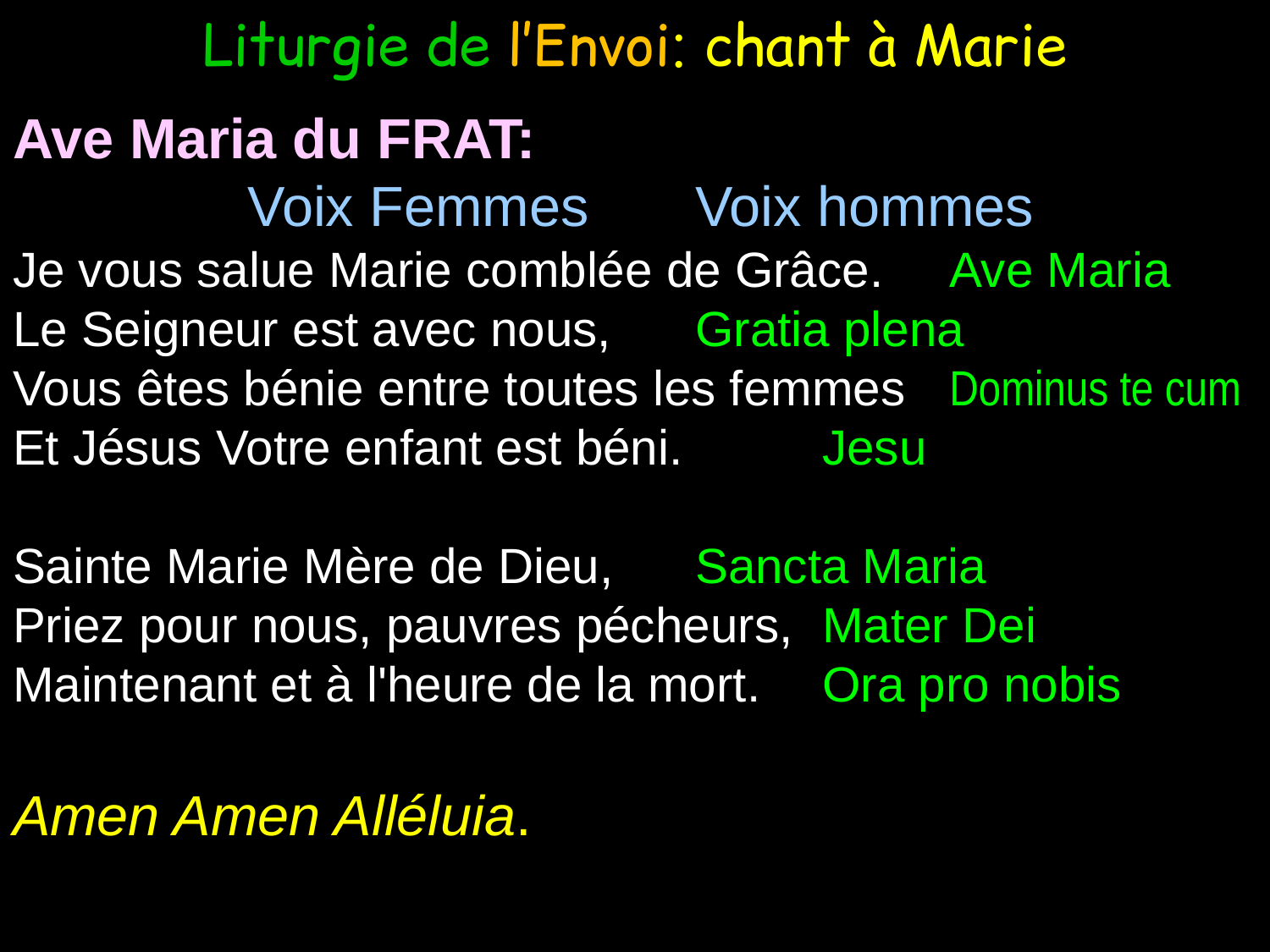

# Liturgie de l’Envoi: chant à Marie
Ave Maria du FRAT:
               Voix Femmes	Voix hommes
Je vous salue Marie comblée de Grâce. 	Ave Maria
Le Seigneur est avec nous,	Gratia plena
Vous êtes bénie entre toutes les femmes 	Dominus te cum
Et Jésus Votre enfant est béni. 	Jesu

Sainte Marie Mère de Dieu,	Sancta Maria
Priez pour nous, pauvres pécheurs,	Mater Dei
Maintenant et à l'heure de la mort. 	Ora pro nobis

Amen Amen Alléluia.